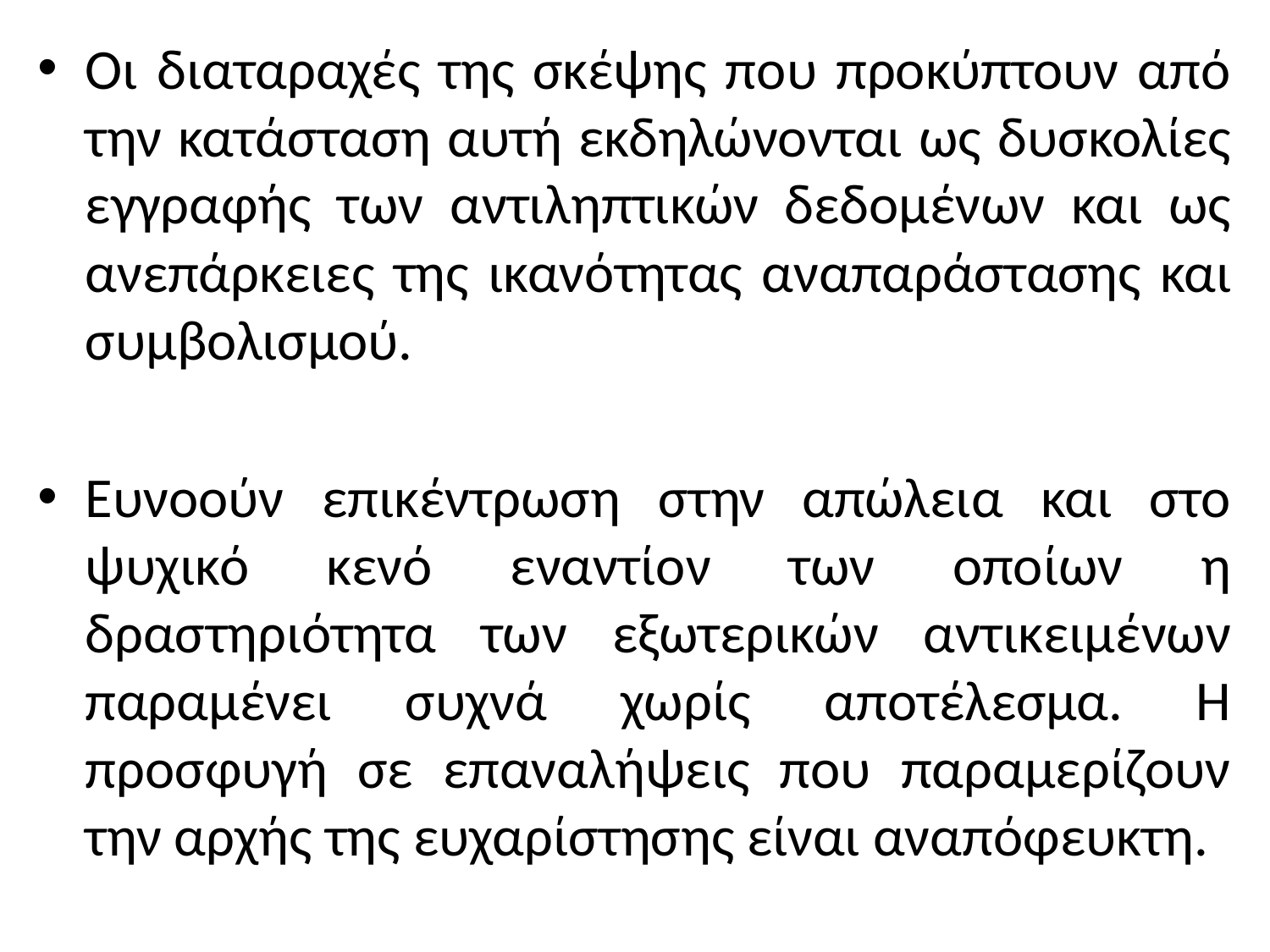

Οι διαταραχές της σκέψης που προκύπτουν από την κατάσταση αυτή εκδηλώνονται ως δυσκολίες εγγραφής των αντιληπτικών δεδομένων και ως ανεπάρκειες της ικανότητας αναπαράστασης και συμβολισμού.

Ευνοούν επικέντρωση στην απώλεια και στο ψυχικό κενό εναντίον των οποίων η δραστηριότητα των εξωτερικών αντικειμένων παραμένει συχνά χωρίς αποτέλεσμα. Η προσφυγή σε επαναλήψεις που παραμερίζουν την αρχής της ευχαρίστησης είναι αναπόφευκτη.